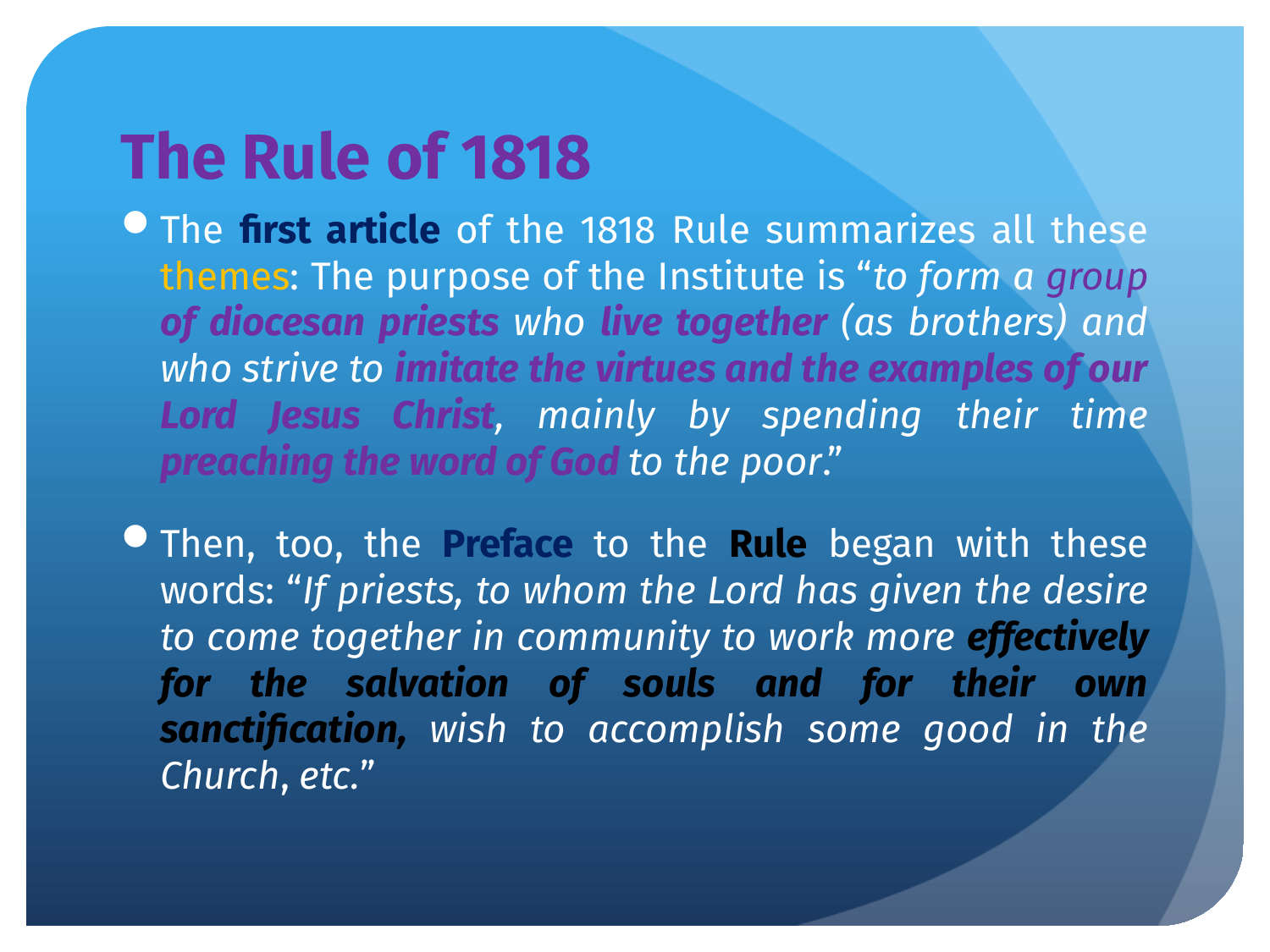

# The Rule of 1818
The first article of the 1818 Rule summarizes all these themes: The purpose of the Institute is “to form a group of diocesan priests who live together (as brothers) and who strive to imitate the virtues and the examples of our Lord Jesus Christ, mainly by spending their time preaching the word of God to the poor.”
Then, too, the Preface to the Rule began with these words: “If priests, to whom the Lord has given the desire to come together in community to work more effectively for the salvation of souls and for their own sanctification, wish to accomplish some good in the Church, etc.”